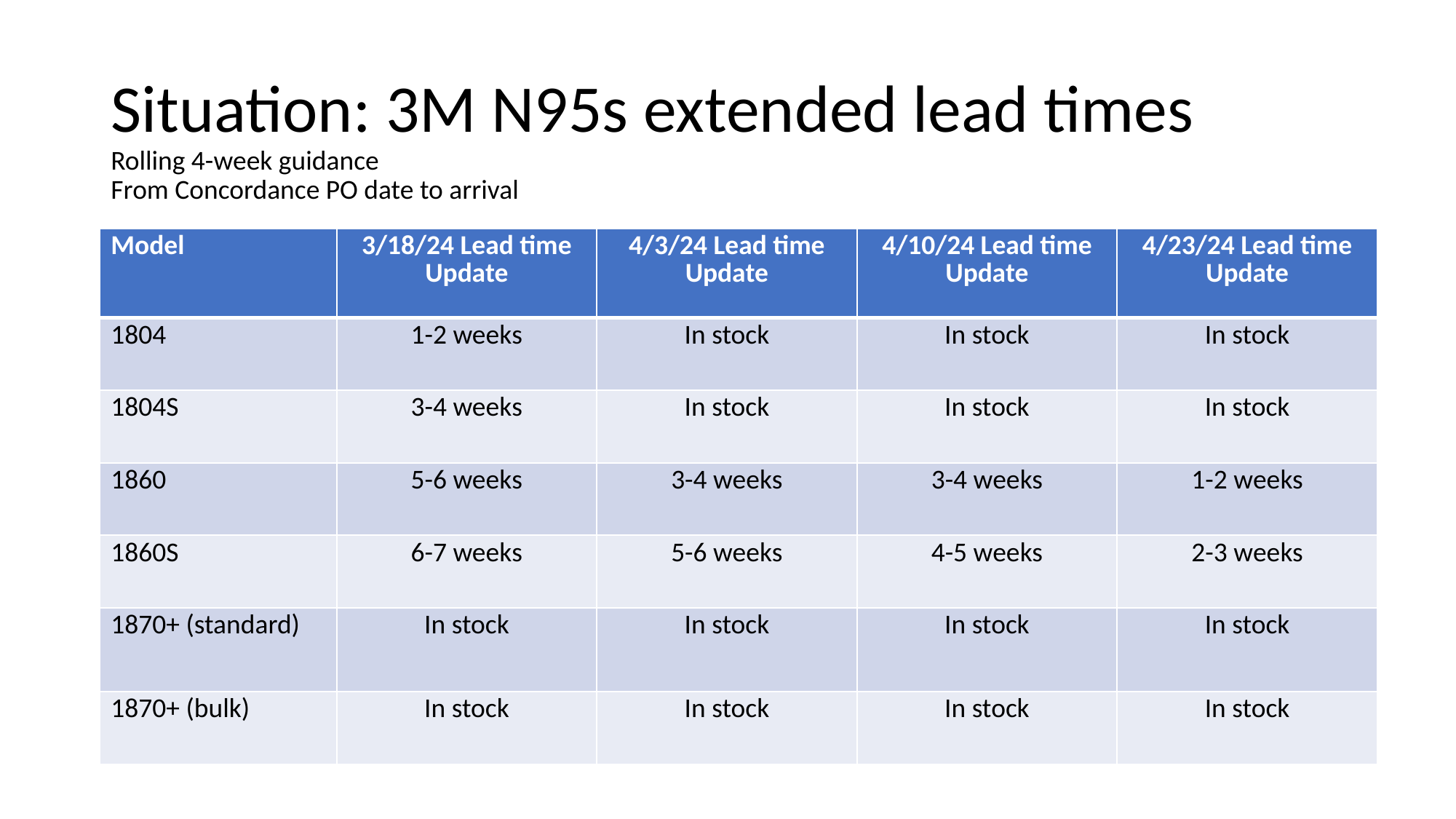

# Situation: 3M N95s extended lead times Rolling 4-week guidance From Concordance PO date to arrival
| Model | 3/18/24 Lead time Update | 4/3/24 Lead time Update | 4/10/24 Lead time Update | 4/23/24 Lead time Update |
| --- | --- | --- | --- | --- |
| 1804 | 1-2 weeks | In stock | In stock | In stock |
| 1804S | 3-4 weeks | In stock | In stock | In stock |
| 1860 | 5-6 weeks | 3-4 weeks | 3-4 weeks | 1-2 weeks |
| 1860S | 6-7 weeks | 5-6 weeks | 4-5 weeks | 2-3 weeks |
| 1870+ (standard) | In stock | In stock | In stock | In stock |
| 1870+ (bulk) | In stock | In stock | In stock | In stock |